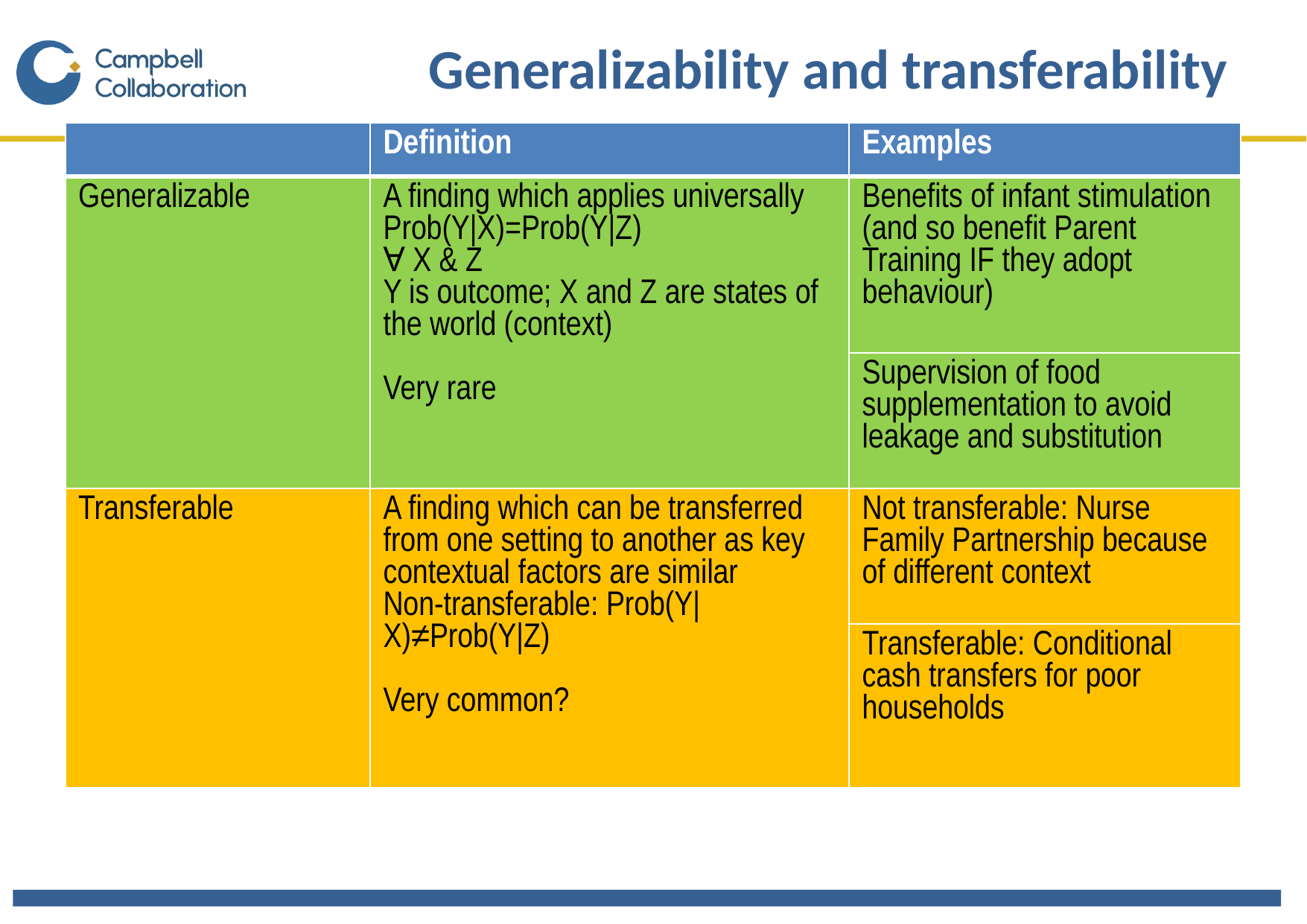

# Generalizability and transferability
|  | Definition | Examples |
| --- | --- | --- |
| Generalizable | A finding which applies universally Prob(Y|X)=Prob(Y|Z) Ɐ X & Z Y is outcome; X and Z are states of the world (context) Very rare | Benefits of infant stimulation (and so benefit Parent Training IF they adopt behaviour) |
|  |  | Supervision of food supplementation to avoid leakage and substitution |
| Transferable | A finding which can be transferred from one setting to another as key contextual factors are similar Non-transferable: Prob(Y|X)≠Prob(Y|Z) Very common? | Not transferable: Nurse Family Partnership because of different context |
|  |  | Transferable: Conditional cash transfers for poor households |